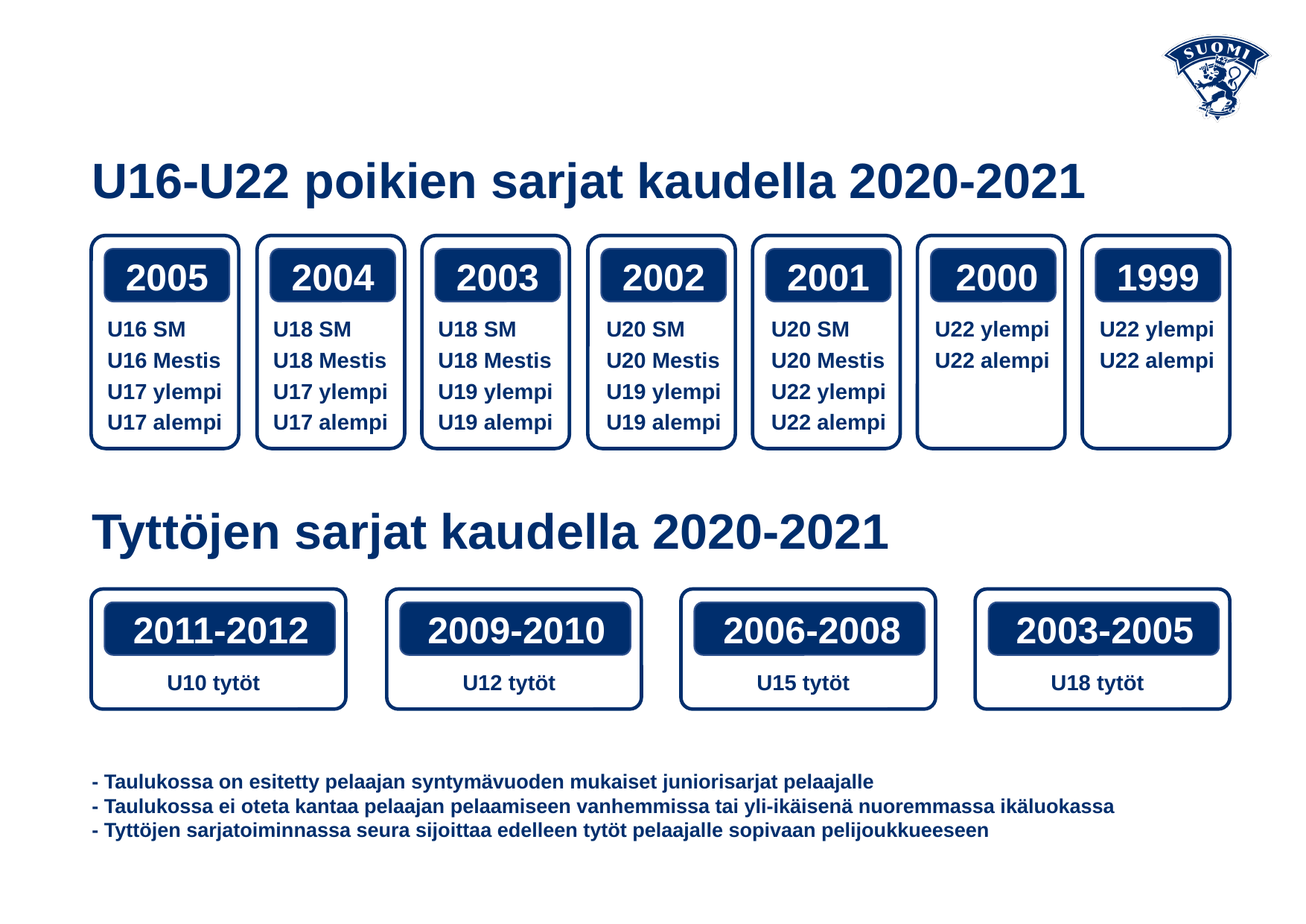

U16-U22 poikien sarjat kaudella 2020-2021

2005
2004
2003
2002
2001
2000
1999

U16 SM
U16 Mestis
U17 ylempi
U17 alempi

U18 SM
U18 Mestis
U17 ylempi
U17 alempi

U18 SM
U18 Mestis
U19 ylempi
U19 alempi

U20 SM
U20 Mestis
U19 ylempi
U19 alempi

U20 SM
U20 Mestis
U22 ylempi
U22 alempi

U22 ylempi
U22 alempi

U22 ylempi
U22 alempi

Tyttöjen sarjat kaudella 2020-2021

2011-2012
2009-2010
2006-2008
2003-2005

U10 tytöt

U12 tytöt

U15 tytöt

U18 tytöt

- Taulukossa on esitetty pelaajan syntymävuoden mukaiset juniorisarjat pelaajalle
- Taulukossa ei oteta kantaa pelaajan pelaamiseen vanhemmissa tai yli-ikäisenä nuoremmassa ikäluokassa
- Tyttöjen sarjatoiminnassa seura sijoittaa edelleen tytöt pelaajalle sopivaan pelijoukkueeseen